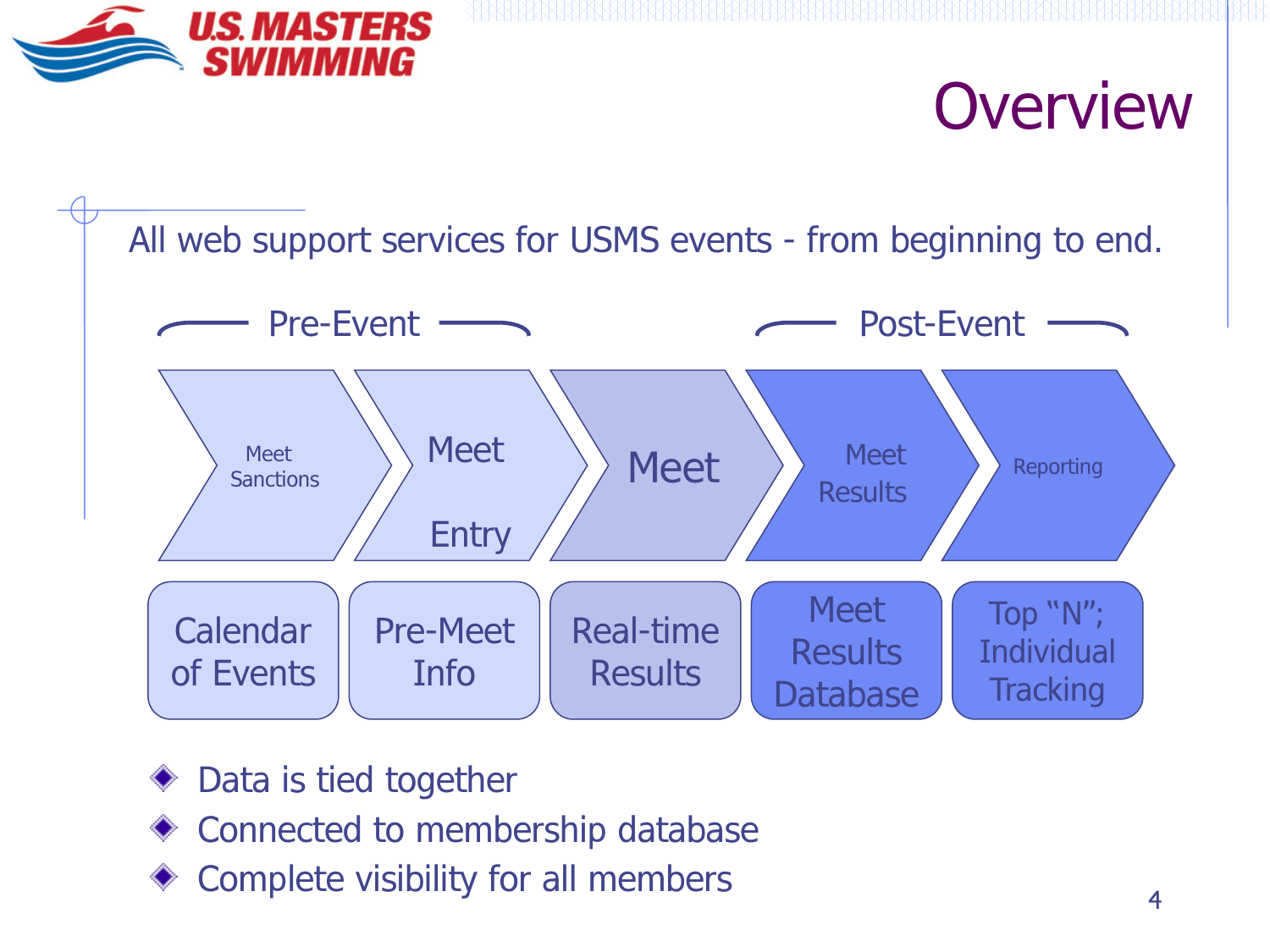

# Overview
All web support services for USMS events - from beginning to end.

Pre-Event

Post-Event
 Meet    Sanctions
  Meet          Entry
  Meet
  Meet Results
Reporting
Calendar of Events
Pre-Meet Info
Real-time Results
Meet Results Database
Top “N”;
Individual Tracking
Data is tied together
Connected to membership database
Complete visibility for all members
4